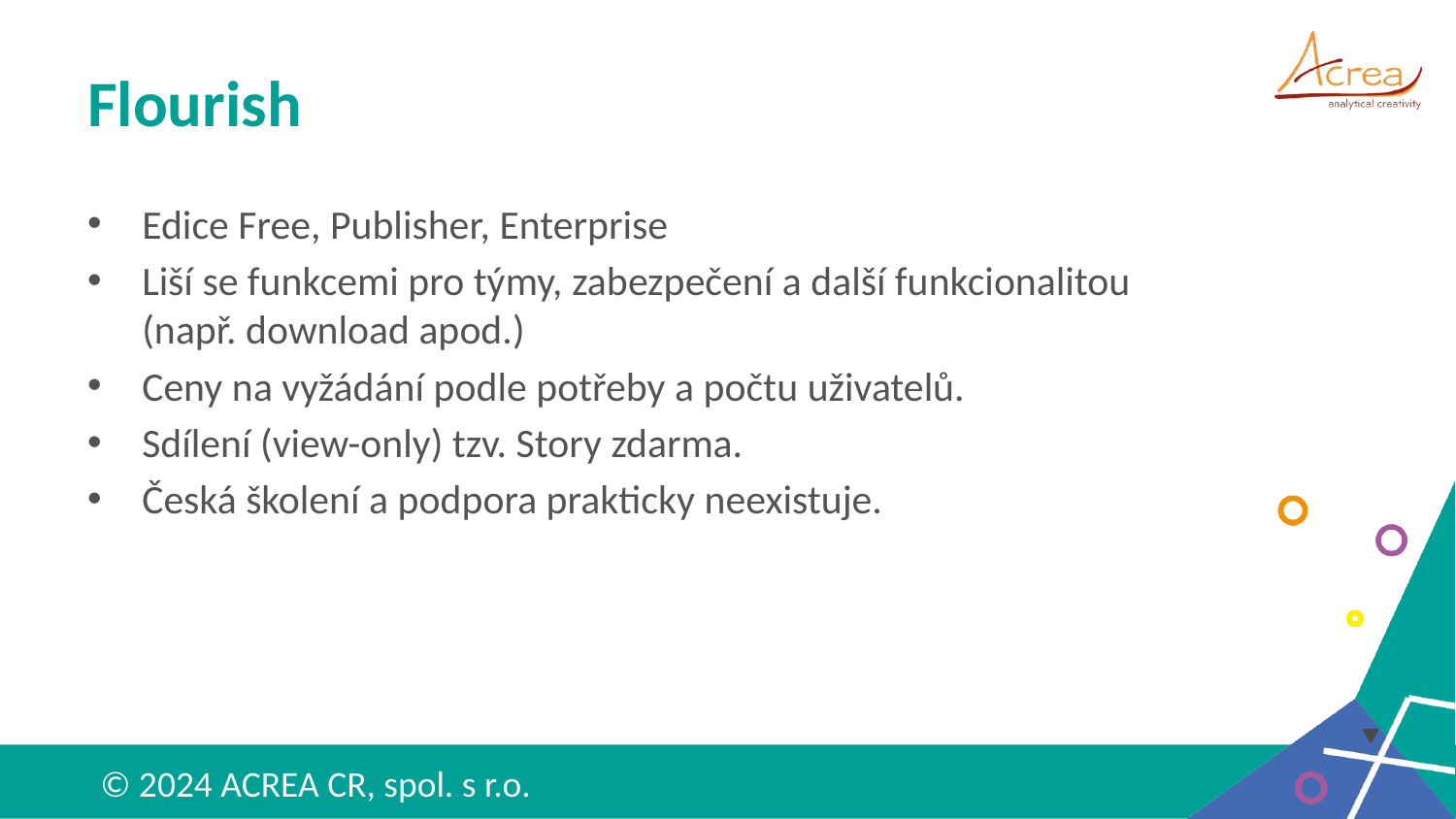

# Flourish
Edice Free, Publisher, Enterprise
Liší se funkcemi pro týmy, zabezpečení a další funkcionalitou
(např. download apod.)
Ceny na vyžádání podle potřeby a počtu uživatelů.
Sdílení (view-only) tzv. Story zdarma.
Česká školení a podpora prakticky neexistuje.